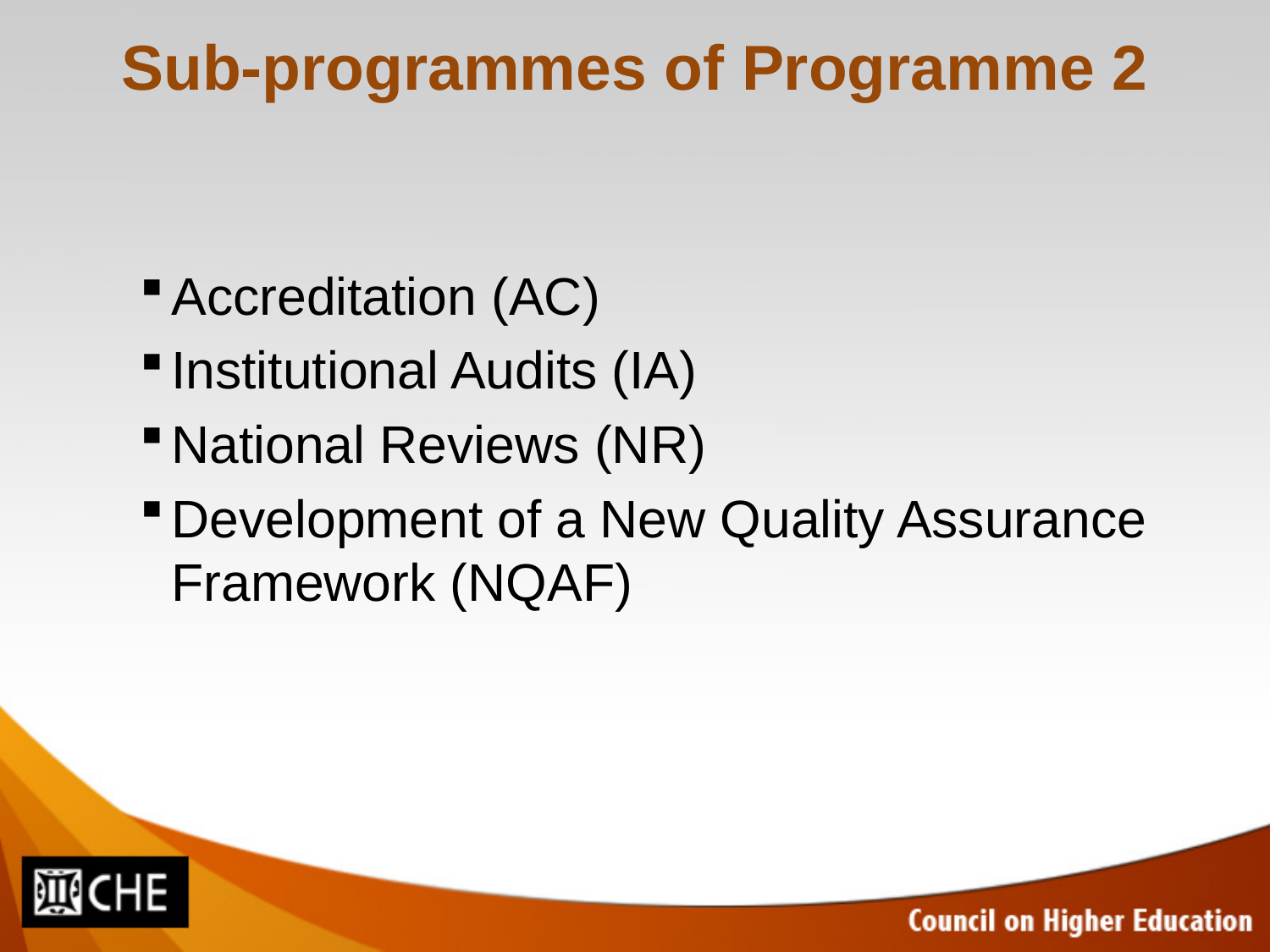

# Sub-programmes of Programme 2
Accreditation (AC)
Institutional Audits (IA)
National Reviews (NR)
Development of a New Quality Assurance Framework (NQAF)